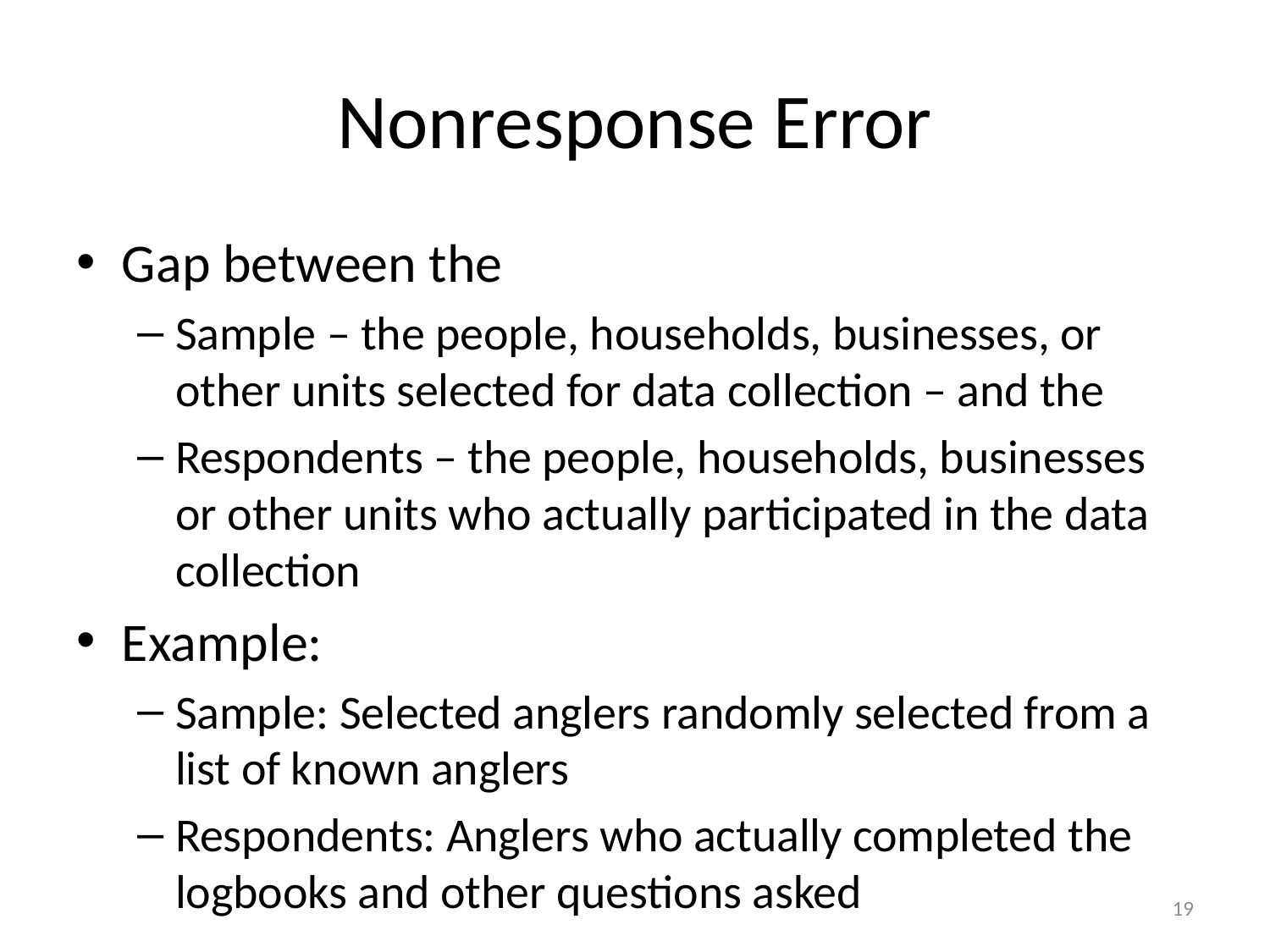

# Nonresponse Error
Gap between the
Sample – the people, households, businesses, or other units selected for data collection – and the
Respondents – the people, households, businesses or other units who actually participated in the data collection
Example:
Sample: Selected anglers randomly selected from a list of known anglers
Respondents: Anglers who actually completed the logbooks and other questions asked
19